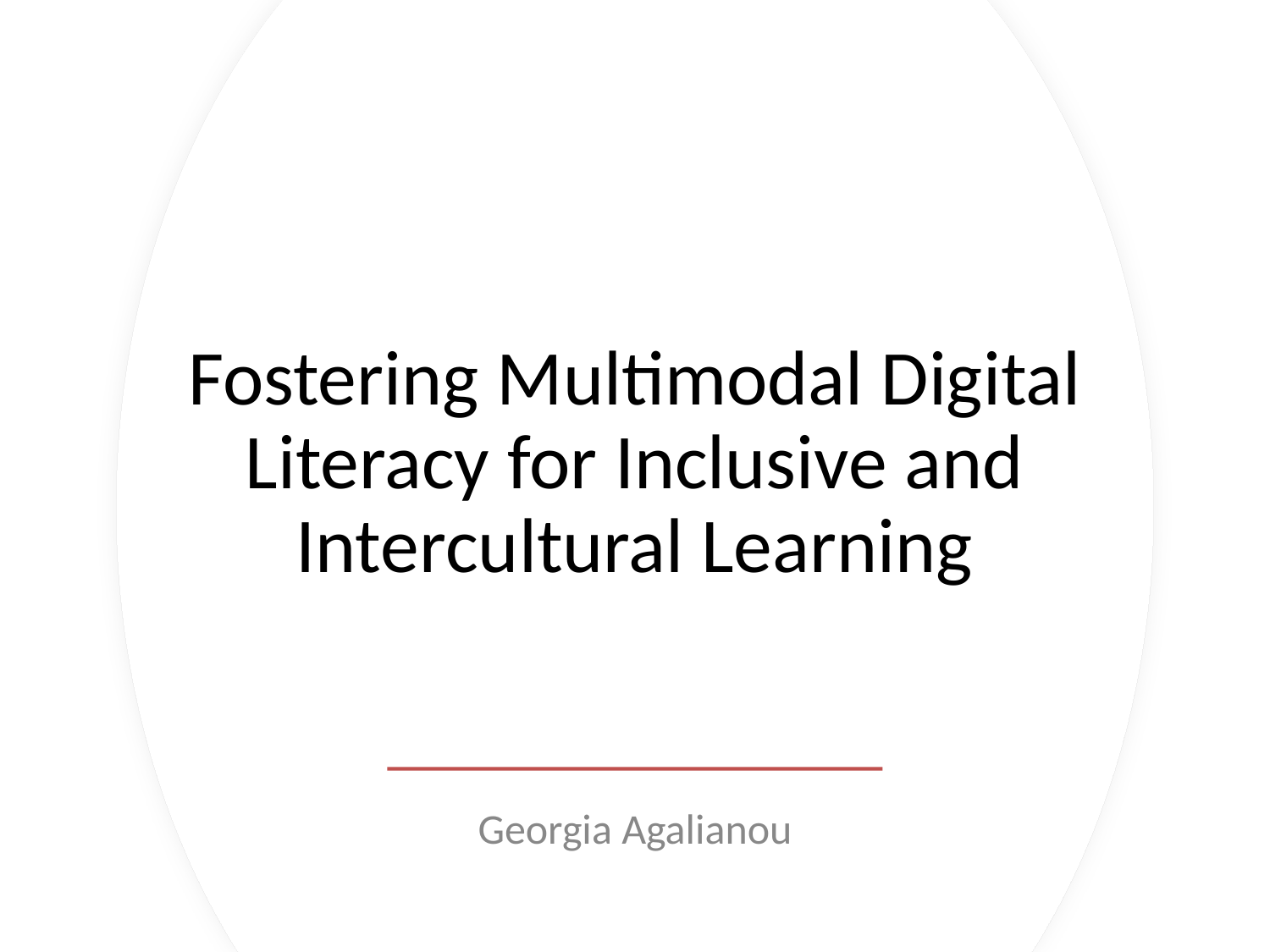

# Fostering Multimodal Digital Literacy for Inclusive and Intercultural Learning

Georgia Agalianou